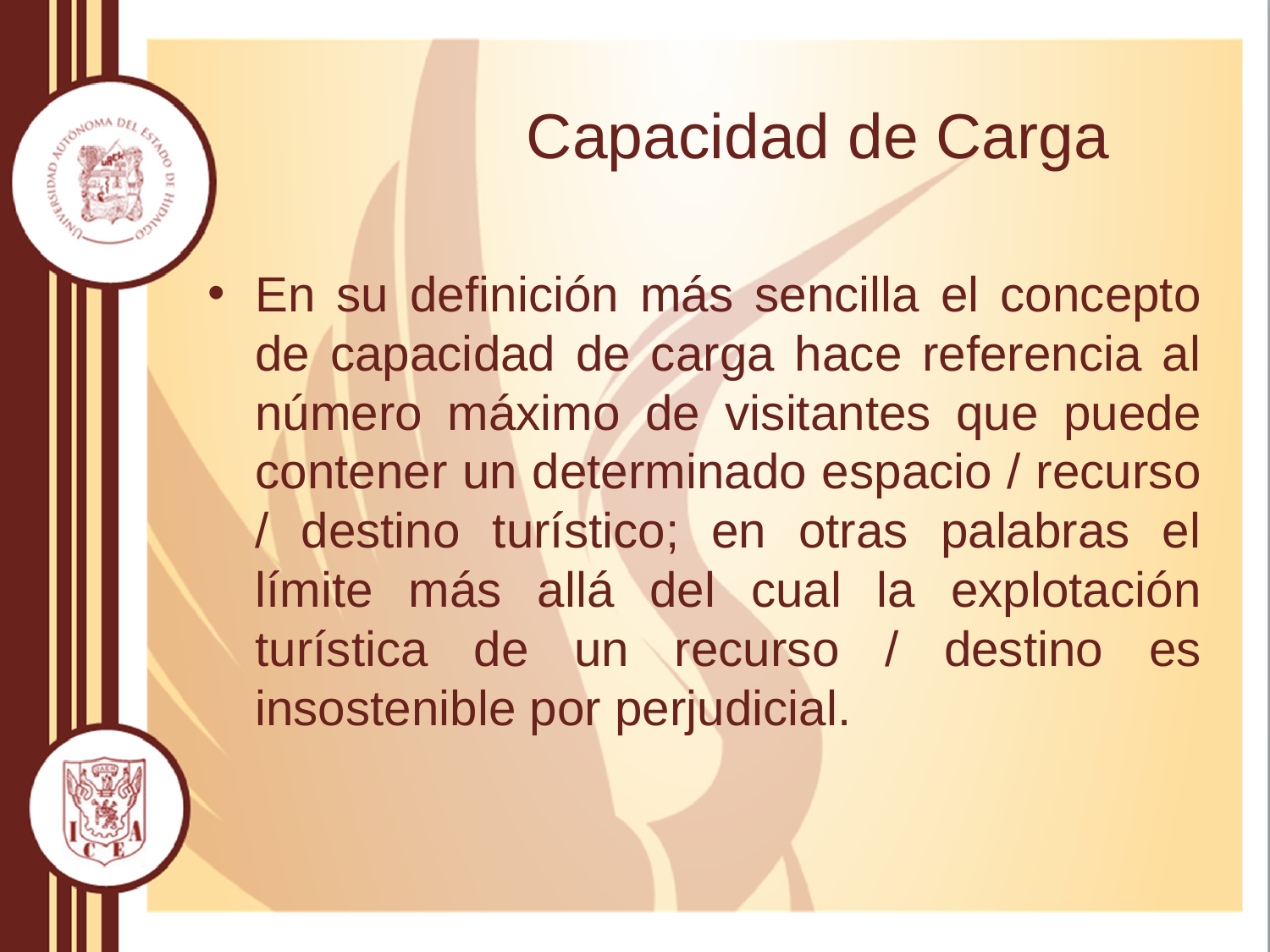

# Capacidad de Carga
En su definición más sencilla el concepto de capacidad de carga hace referencia al número máximo de visitantes que puede contener un determinado espacio / recurso / destino turístico; en otras palabras el límite más allá del cual la explotación turística de un recurso / destino es insostenible por perjudicial.